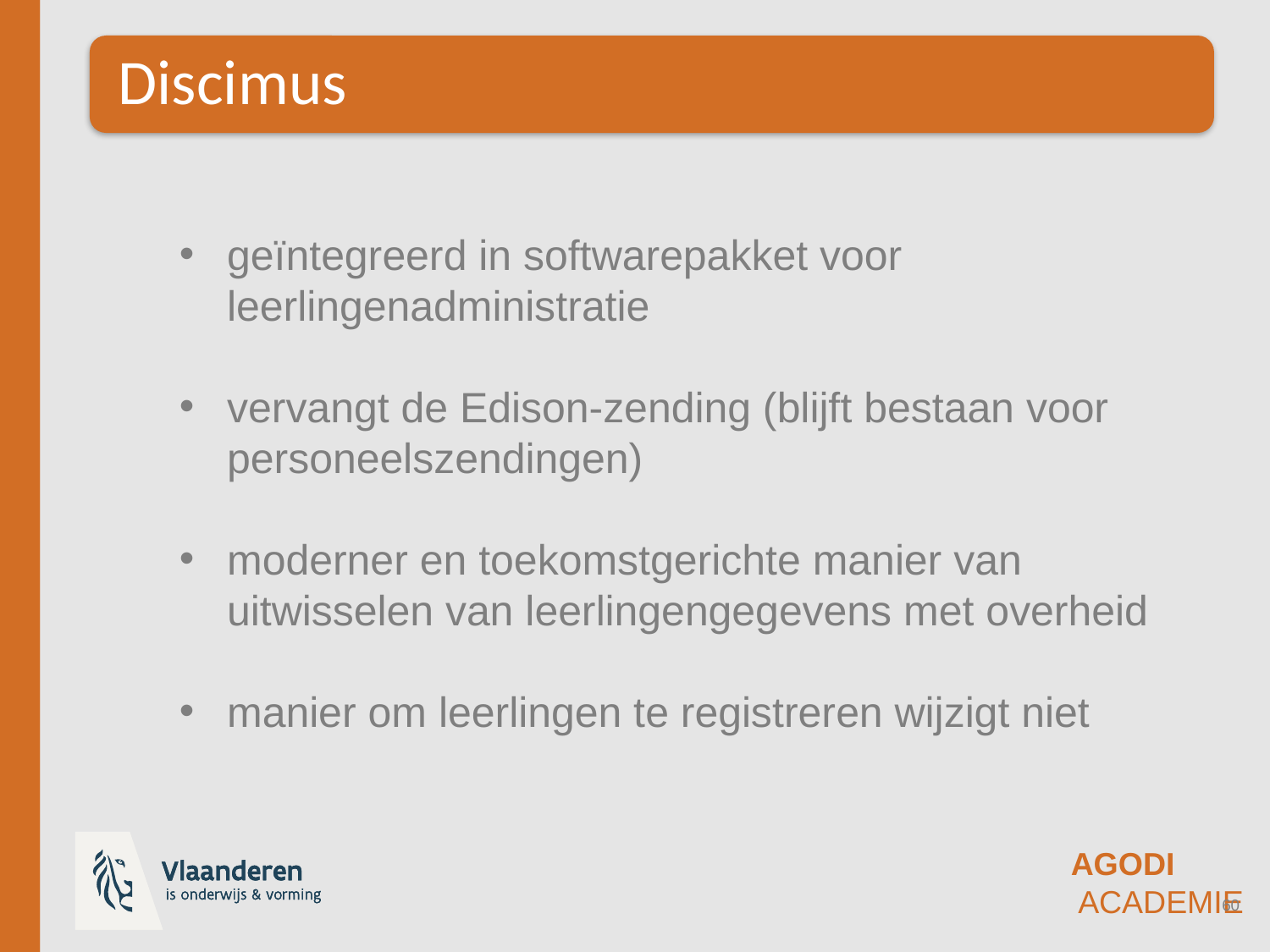

Discimus
geïntegreerd in softwarepakket voor leerlingenadministratie

vervangt de Edison-zending (blijft bestaan voor personeelszendingen)

moderner en toekomstgerichte manier van uitwisselen van leerlingengegevens met overheid

manier om leerlingen te registreren wijzigt niet
60